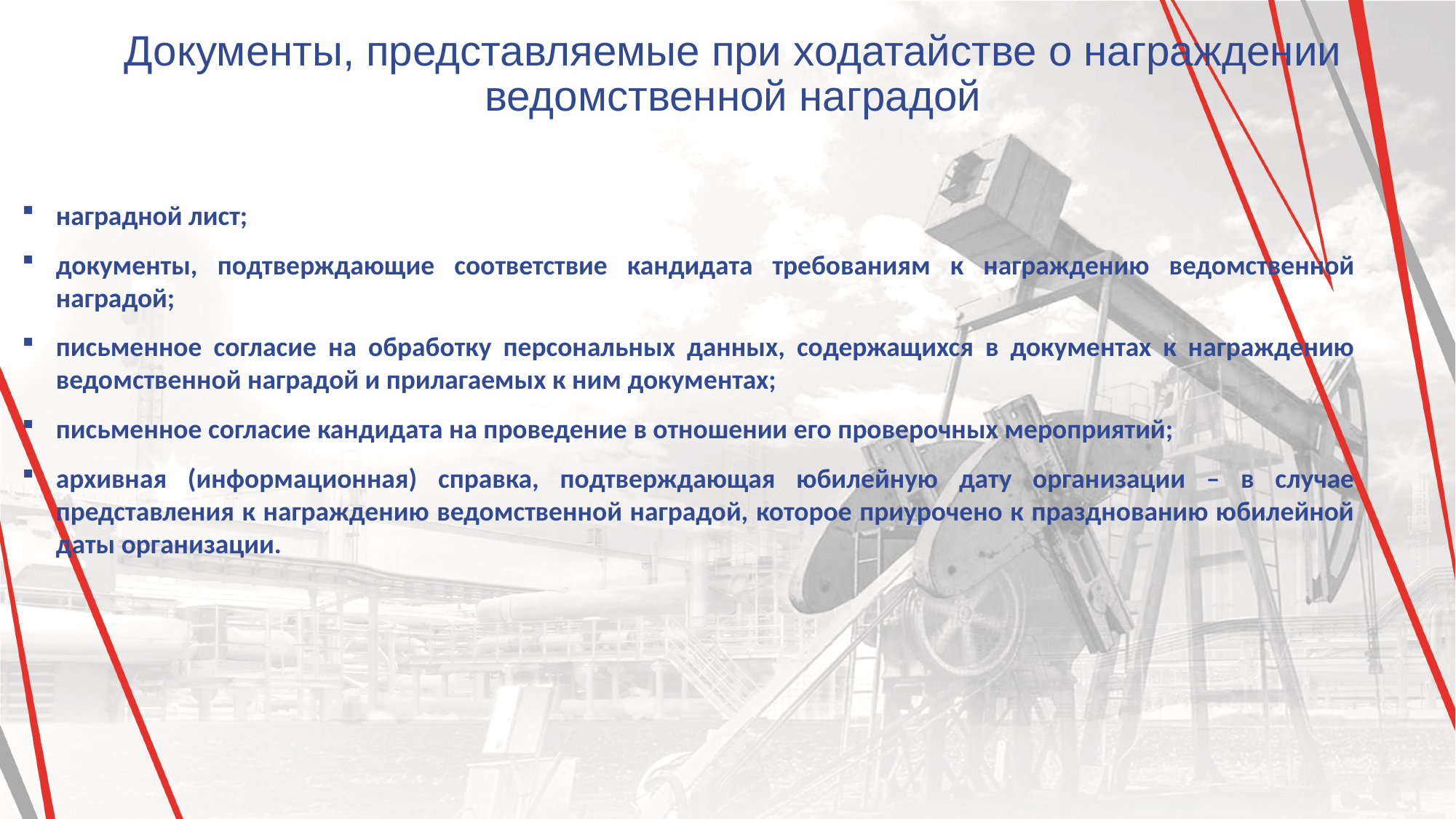

Документы, представляемые при ходатайстве о награждении ведомственной наградой
наградной лист;
документы, подтверждающие соответствие кандидата требованиям к награждению ведомственной наградой;
письменное согласие на обработку персональных данных, содержащихся в документах к награждению ведомственной наградой и прилагаемых к ним документах;
письменное согласие кандидата на проведение в отношении его проверочных мероприятий;
архивная (информационная) справка, подтверждающая юбилейную дату организации – в случае представления к награждению ведомственной наградой, которое приурочено к празднованию юбилейной даты организации.